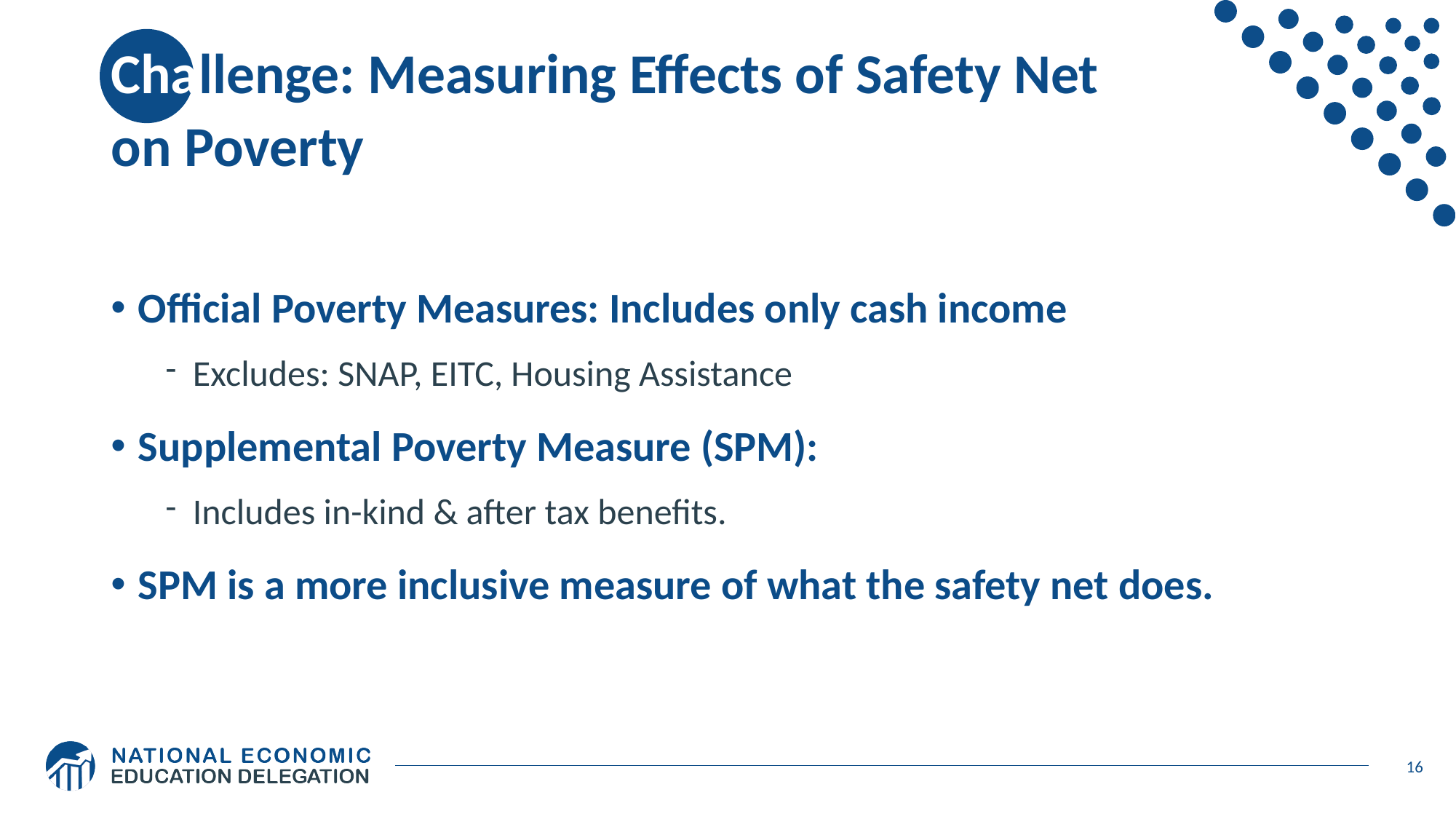

# Challenge: Measuring Effects of Safety Net on Poverty
Official Poverty Measures: Includes only cash income
Excludes: SNAP, EITC, Housing Assistance
Supplemental Poverty Measure (SPM):
Includes in-kind & after tax benefits.
SPM is a more inclusive measure of what the safety net does.
16